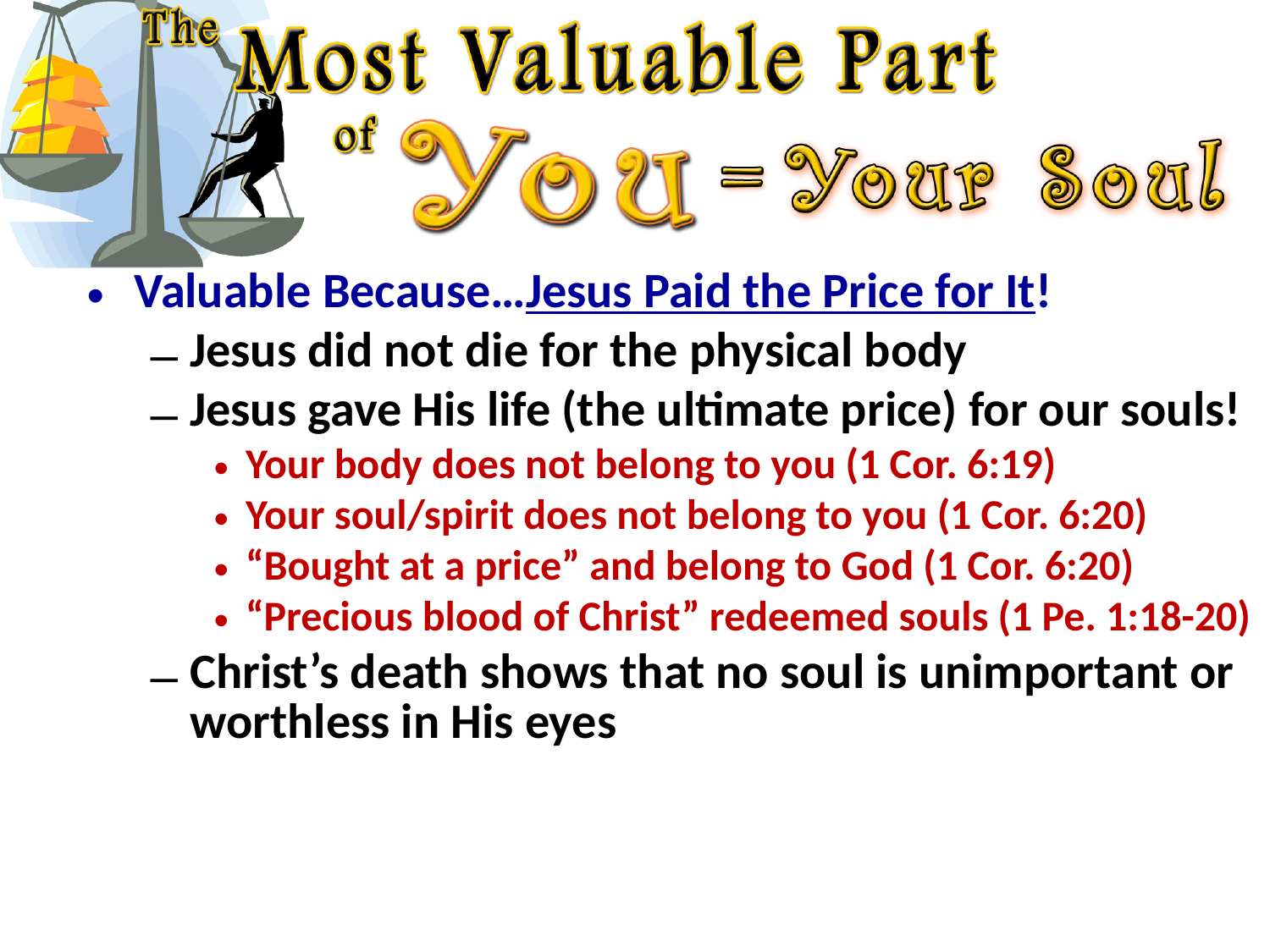

Valuable Because…Jesus Paid the Price for It!
Jesus did not die for the physical body
Jesus gave His life (the ultimate price) for our souls!
Your body does not belong to you (1 Cor. 6:19)
Your soul/spirit does not belong to you (1 Cor. 6:20)
“Bought at a price” and belong to God (1 Cor. 6:20)
“Precious blood of Christ” redeemed souls (1 Pe. 1:18-20)
Christ’s death shows that no soul is unimportant or worthless in His eyes